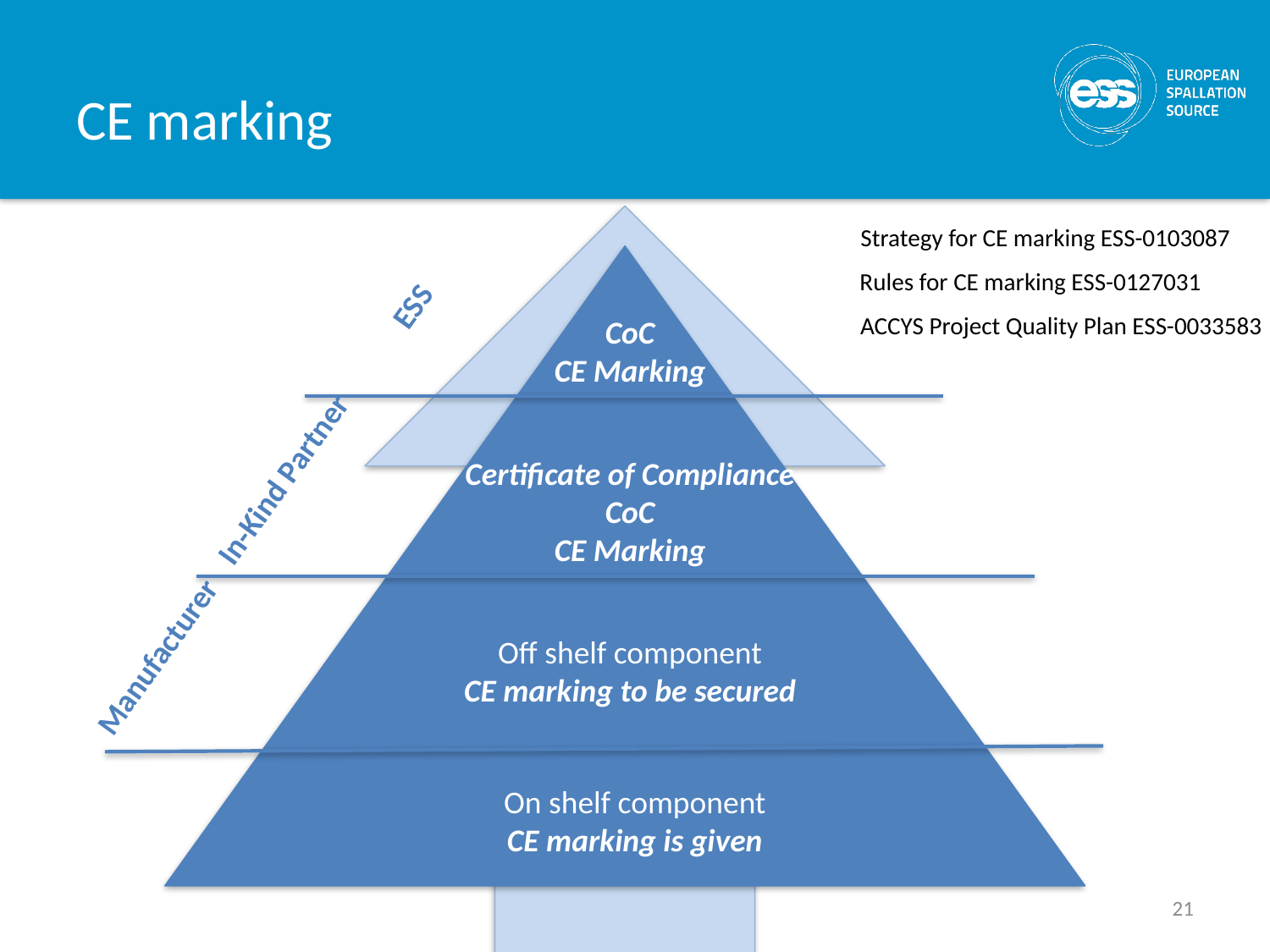

# CE marking
Bottom up approach in building
ESS

Certificate
of
Conformity
Strategy for CE marking ESS-0103087

Rules for CE marking ESS-0127031
             ESS
ACCYS Project Quality Plan ESS-0033583
CoC
CE Marking
In-Kind Partner
Certificate of Compliance
CoC
CE Marking
Manufacturer
Off shelf component
CE marking to be secured
On shelf component
CE marking is given
21